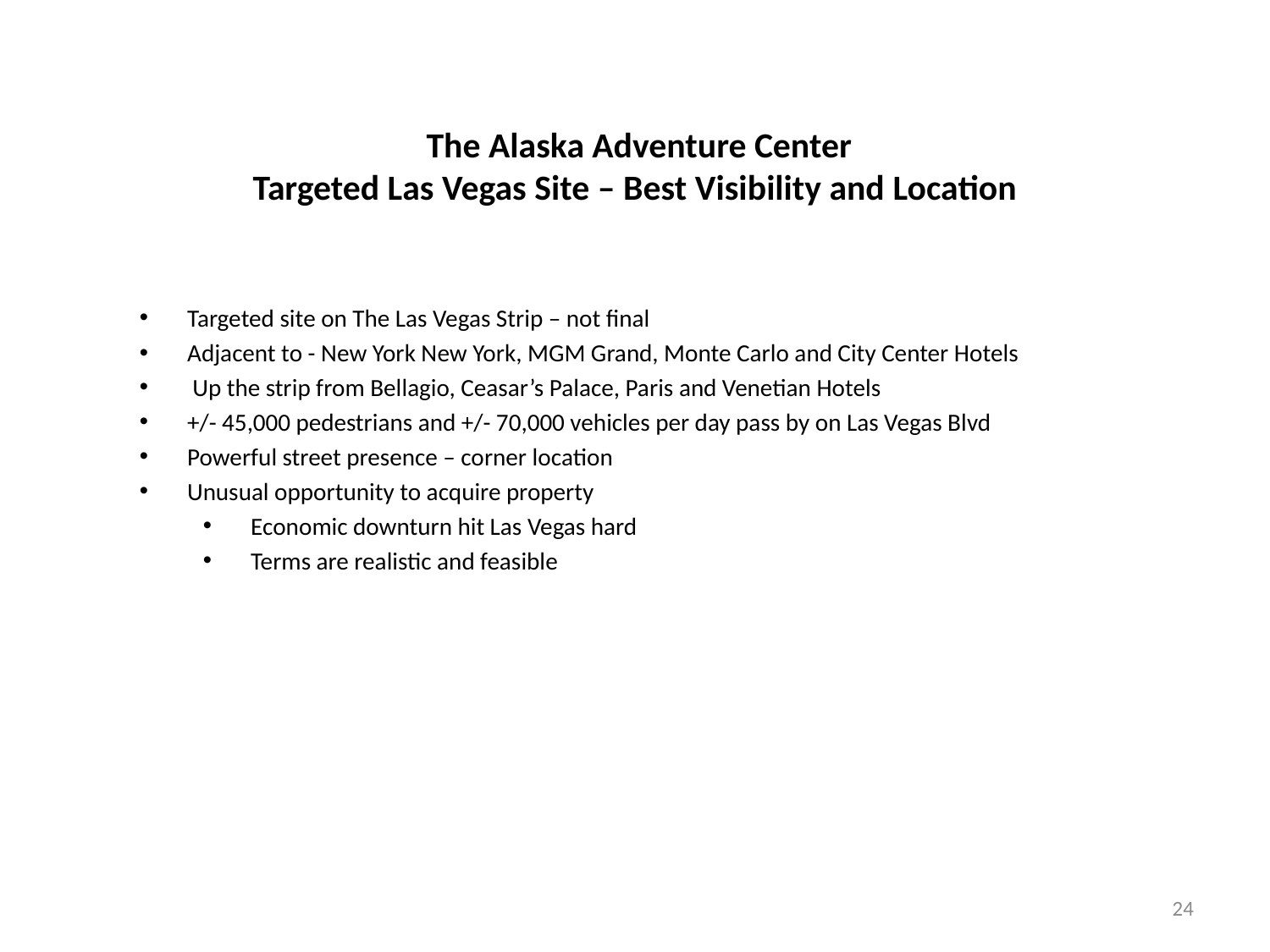

The Alaska Adventure Center
Targeted Las Vegas Site – Best Visibility and Location
Targeted site on The Las Vegas Strip – not final
Adjacent to - New York New York, MGM Grand, Monte Carlo and City Center Hotels
 Up the strip from Bellagio, Ceasar’s Palace, Paris and Venetian Hotels
+/- 45,000 pedestrians and +/- 70,000 vehicles per day pass by on Las Vegas Blvd
Powerful street presence – corner location
Unusual opportunity to acquire property
Economic downturn hit Las Vegas hard
Terms are realistic and feasible

24